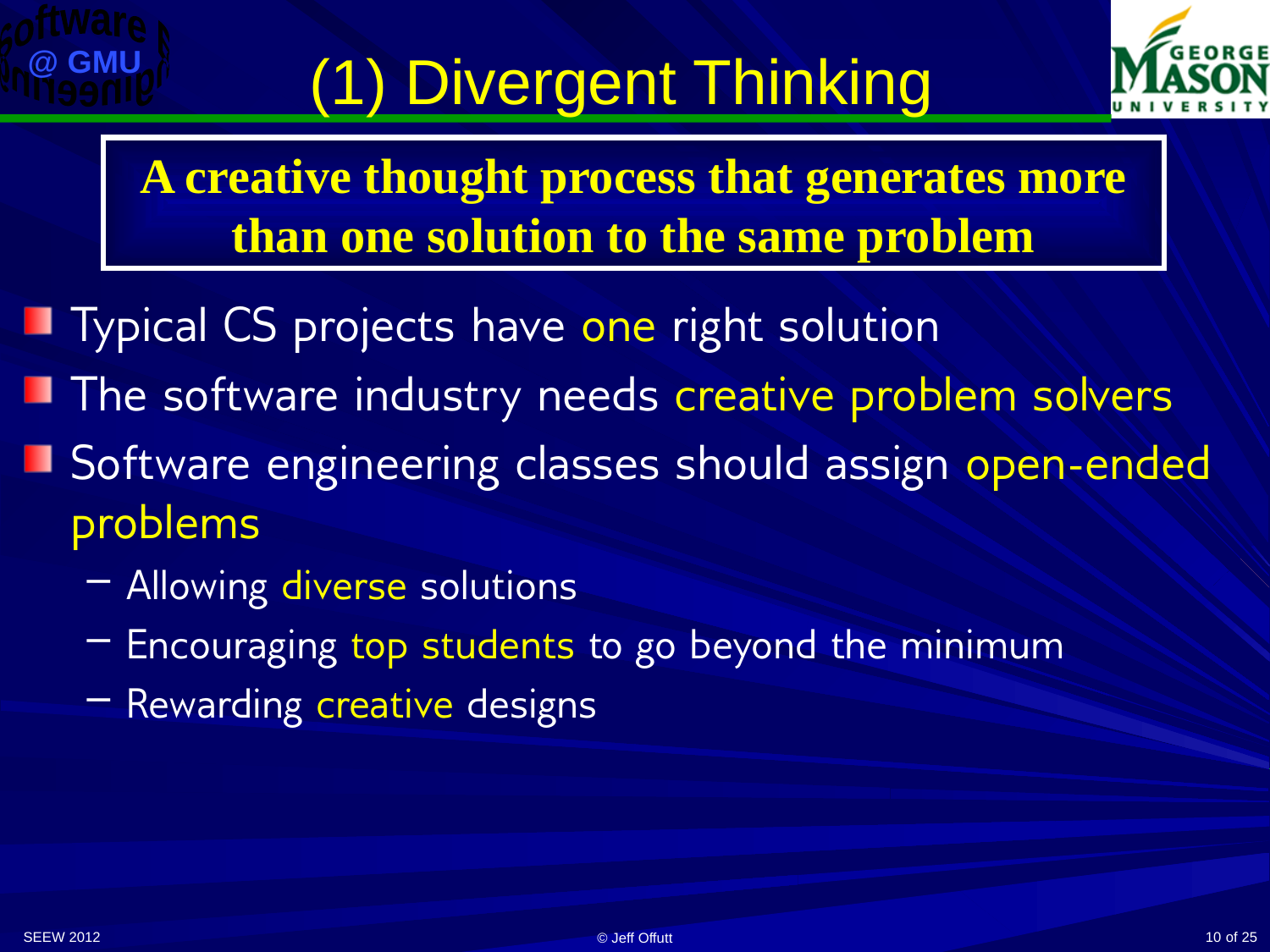

# (1) Divergent Thinking
A creative thought process that generates more than one solution to the same problem
Typical CS projects have one right solution
The software industry needs creative problem solvers
Software engineering classes should assign open-ended problems
Allowing diverse solutions
Encouraging top students to go beyond the minimum
Rewarding creative designs
SEEW 2012
10
© Jeff Offutt